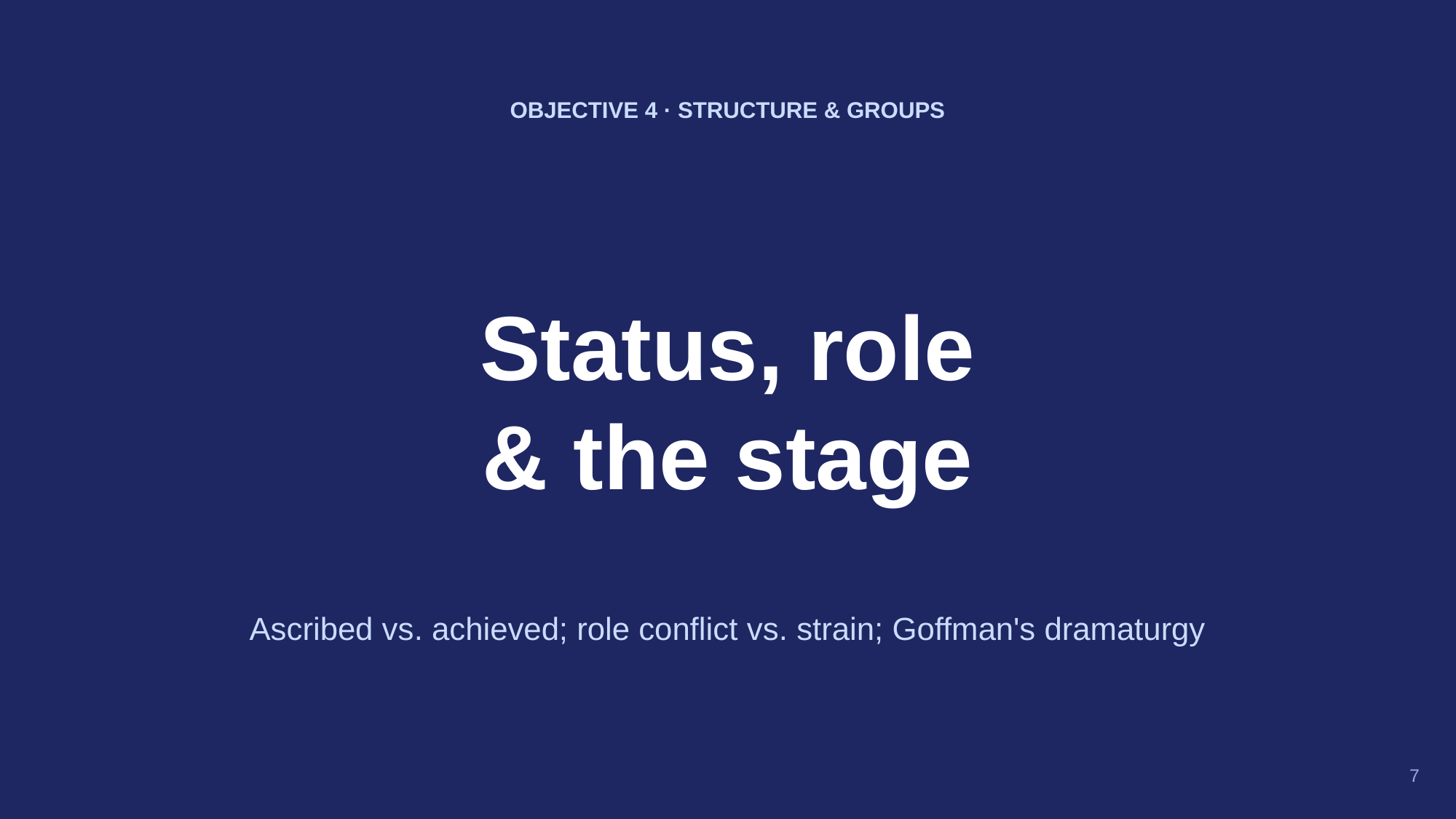

OBJECTIVE 4 · STRUCTURE & GROUPS
Status, role
& the stage
Ascribed vs. achieved; role conflict vs. strain; Goffman's dramaturgy
7